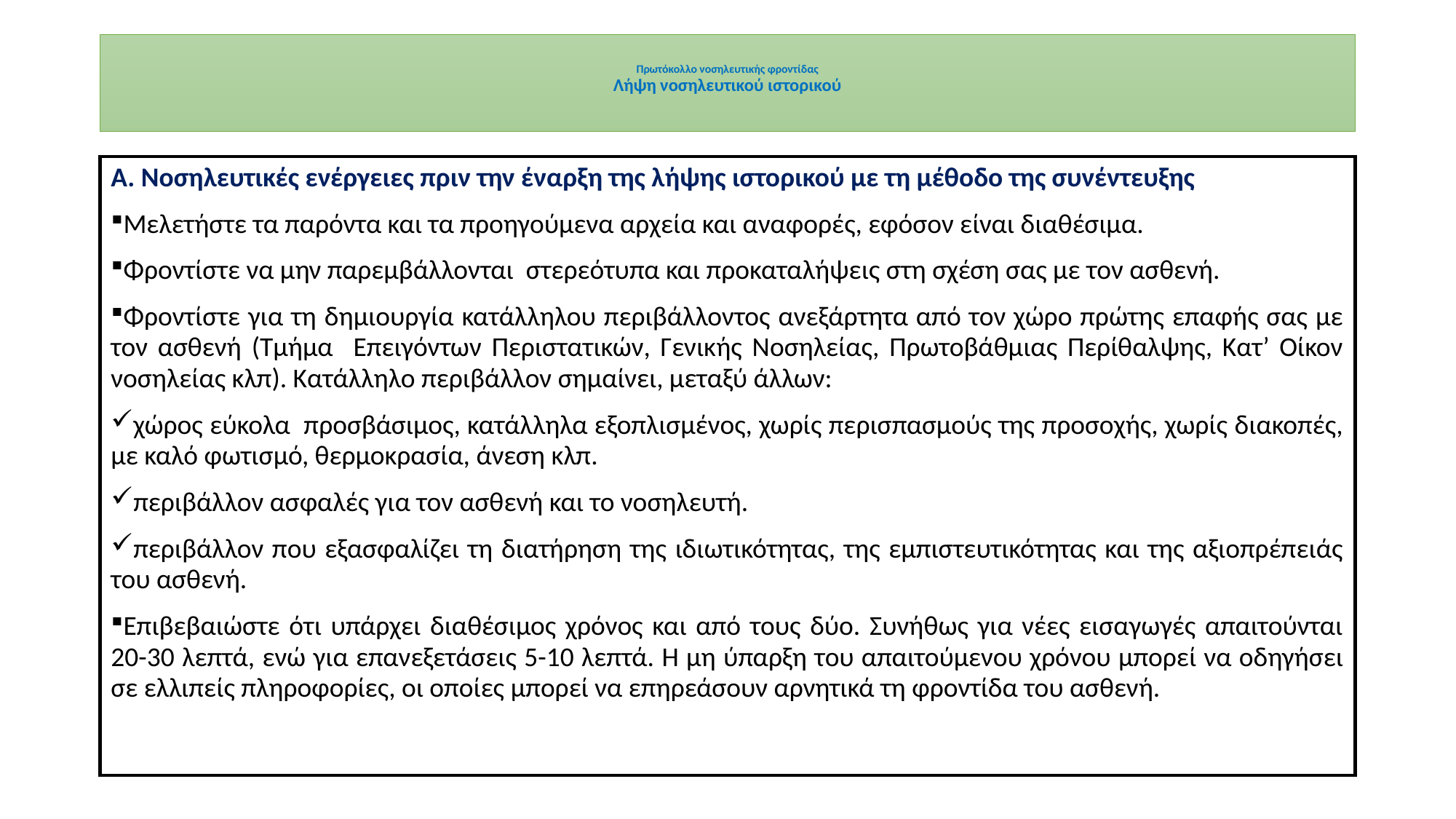

# Πρωτόκολλο νοσηλευτικής φροντίδας Λήψη νοσηλευτικού ιστορικού
Α. Νοσηλευτικές ενέργειες πριν την έναρξη της λήψης ιστορικού με τη μέθοδο της συνέντευξης
Μελετήστε τα παρόντα και τα προηγούμενα αρχεία και αναφορές, εφόσον είναι διαθέσιμα.
Φροντίστε να μην παρεμβάλλονται  στερεότυπα και προκαταλήψεις στη σχέση σας με τον ασθενή.
Φροντίστε για τη δημιουργία κατάλληλου περιβάλλοντος ανεξάρτητα από τον χώρο πρώτης επαφής σας με τον ασθενή (Τμήμα  Επειγόντων Περιστατικών, Γενικής Νοσηλείας, Πρωτοβάθμιας Περίθαλψης, Κατ’ Οίκον νοσηλείας κλπ). Κατάλληλο περιβάλλον σημαίνει, μεταξύ άλλων:
χώρος εύκολα  προσβάσιμος, κατάλληλα εξοπλισμένος, χωρίς περισπασμούς της προσοχής, χωρίς διακοπές, με καλό φωτισμό, θερμοκρασία, άνεση κλπ.
περιβάλλον ασφαλές για τον ασθενή και το νοσηλευτή.
περιβάλλον που εξασφαλίζει τη διατήρηση της ιδιωτικότητας, της εμπιστευτικότητας και της αξιοπρέπειάς του ασθενή.
Επιβεβαιώστε ότι υπάρχει διαθέσιμος χρόνος και από τους δύο. Συνήθως για νέες εισαγωγές απαιτούνται 20-30 λεπτά, ενώ για επανεξετάσεις 5-10 λεπτά. Η μη ύπαρξη του απαιτούμενου χρόνου μπορεί να οδηγήσει σε ελλιπείς πληροφορίες, οι οποίες μπορεί να επηρεάσουν αρνητικά τη φροντίδα του ασθενή.